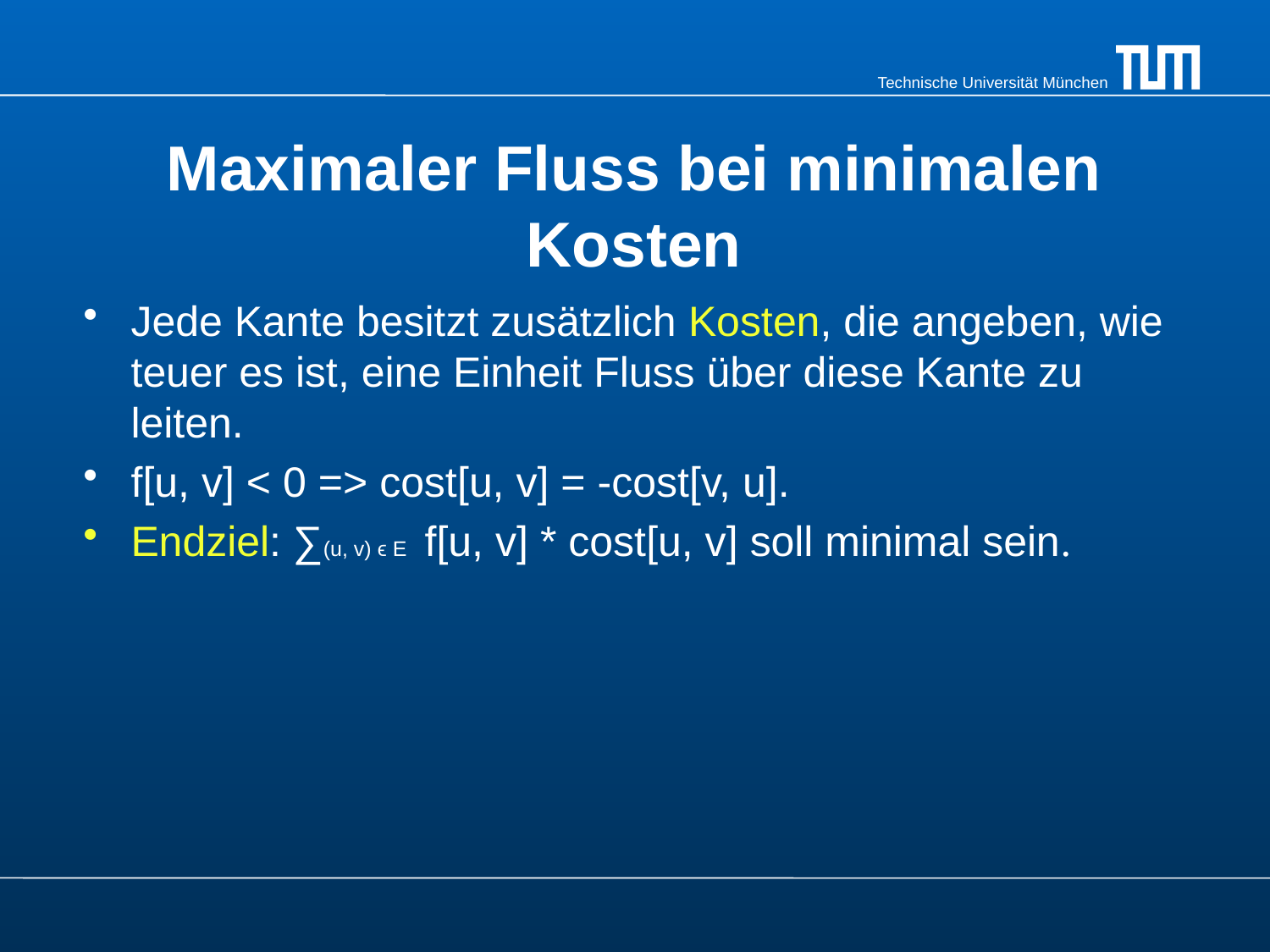

# Maximaler Fluss bei minimalen Kosten
Jede Kante besitzt zusätzlich Kosten, die angeben, wie teuer es ist, eine Einheit Fluss über diese Kante zu leiten.
f[u, v] < 0 => cost[u, v] = -cost[v, u].
Endziel: ∑(u, v) ϵ E   f[u, v] * cost[u, v] soll minimal sein.